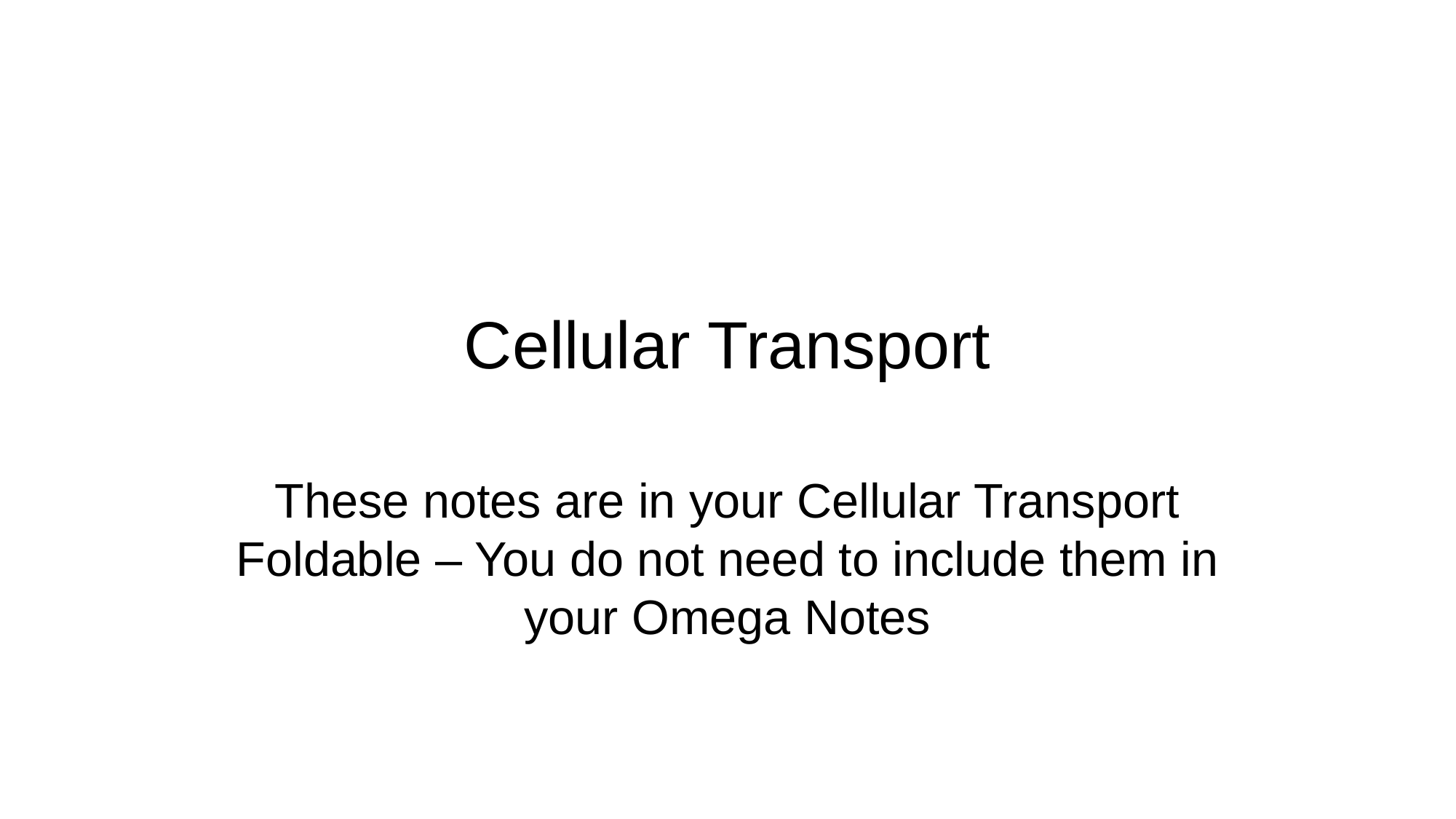

# Cellular Transport
These notes are in your Cellular Transport Foldable – You do not need to include them in your Omega Notes